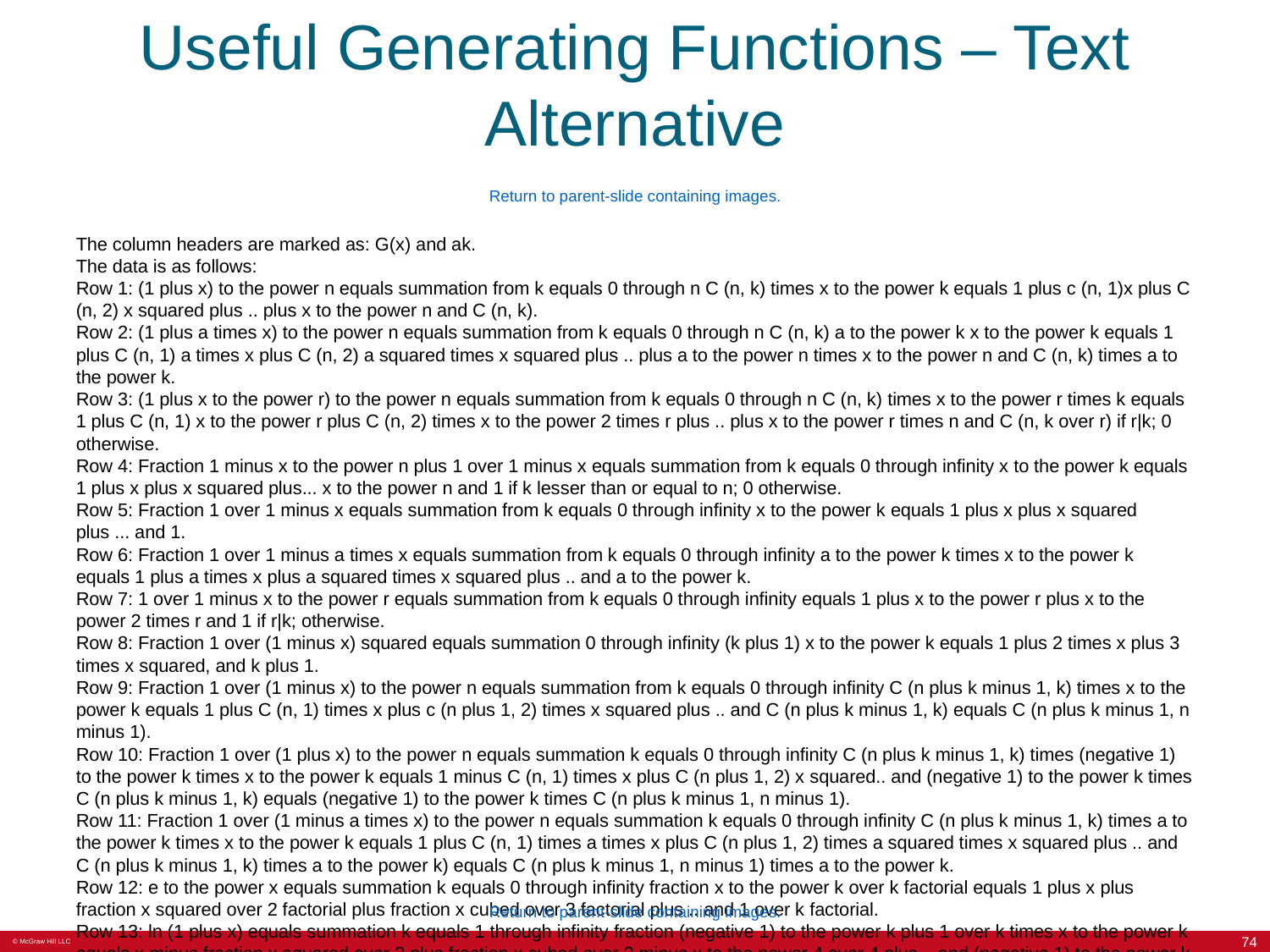

# Useful Generating Functions – Text Alternative
Return to parent-slide containing images.
The column headers are marked as: G(x) and ak.
The data is as follows:
Row 1: (1 plus x) to the power n equals summation from k equals 0 through n C (n, k) times x to the power k equals 1 plus c (n, 1)x plus C (n, 2) x squared plus .. plus x to the power n and C (n, k).
Row 2: (1 plus a times x) to the power n equals summation from k equals 0 through n C (n, k) a to the power k x to the power k equals 1 plus C (n, 1) a times x plus C (n, 2) a squared times x squared plus .. plus a to the power n times x to the power n and C (n, k) times a to the power k.
Row 3: (1 plus x to the power r) to the power n equals summation from k equals 0 through n C (n, k) times x to the power r times k equals 1 plus C (n, 1) x to the power r plus C (n, 2) times x to the power 2 times r plus .. plus x to the power r times n and C (n, k over r) if r|k; 0 otherwise.
Row 4: Fraction 1 minus x to the power n plus 1 over 1 minus x equals summation from k equals 0 through infinity x to the power k equals 1 plus x plus x squared plus... x to the power n and 1 if k lesser than or equal to n; 0 otherwise.
Row 5: Fraction 1 over 1 minus x equals summation from k equals 0 through infinity x to the power k equals 1 plus x plus x squared plus ... and 1.
Row 6: Fraction 1 over 1 minus a times x equals summation from k equals 0 through infinity a to the power k times x to the power k equals 1 plus a times x plus a squared times x squared plus .. and a to the power k.
Row 7: 1 over 1 minus x to the power r equals summation from k equals 0 through infinity equals 1 plus x to the power r plus x to the power 2 times r and 1 if r|k; otherwise.
Row 8: Fraction 1 over (1 minus x) squared equals summation 0 through infinity (k plus 1) x to the power k equals 1 plus 2 times x plus 3 times x squared, and k plus 1.
Row 9: Fraction 1 over (1 minus x) to the power n equals summation from k equals 0 through infinity C (n plus k minus 1, k) times x to the power k equals 1 plus C (n, 1) times x plus c (n plus 1, 2) times x squared plus .. and C (n plus k minus 1, k) equals C (n plus k minus 1, n minus 1).
Row 10: Fraction 1 over (1 plus x) to the power n equals summation k equals 0 through infinity C (n plus k minus 1, k) times (negative 1) to the power k times x to the power k equals 1 minus C (n, 1) times x plus C (n plus 1, 2) x squared.. and (negative 1) to the power k times C (n plus k minus 1, k) equals (negative 1) to the power k times C (n plus k minus 1, n minus 1).
Row 11: Fraction 1 over (1 minus a times x) to the power n equals summation k equals 0 through infinity C (n plus k minus 1, k) times a to the power k times x to the power k equals 1 plus C (n, 1) times a times x plus C (n plus 1, 2) times a squared times x squared plus .. and C (n plus k minus 1, k) times a to the power k) equals C (n plus k minus 1, n minus 1) times a to the power k.
Row 12: e to the power x equals summation k equals 0 through infinity fraction x to the power k over k factorial equals 1 plus x plus fraction x squared over 2 factorial plus fraction x cubed over 3 factorial plus .. and 1 over k factorial.
Row 13: ln (1 plus x) equals summation k equals 1 through infinity fraction (negative 1) to the power k plus 1 over k times x to the power k equals x minus fraction x squared over 2 plus fraction x cubed over 3 minus x to the power 4 over 4 plus .. and (negative 1) to the power k plus 1 over k.
Return to parent-slide containing images.
74